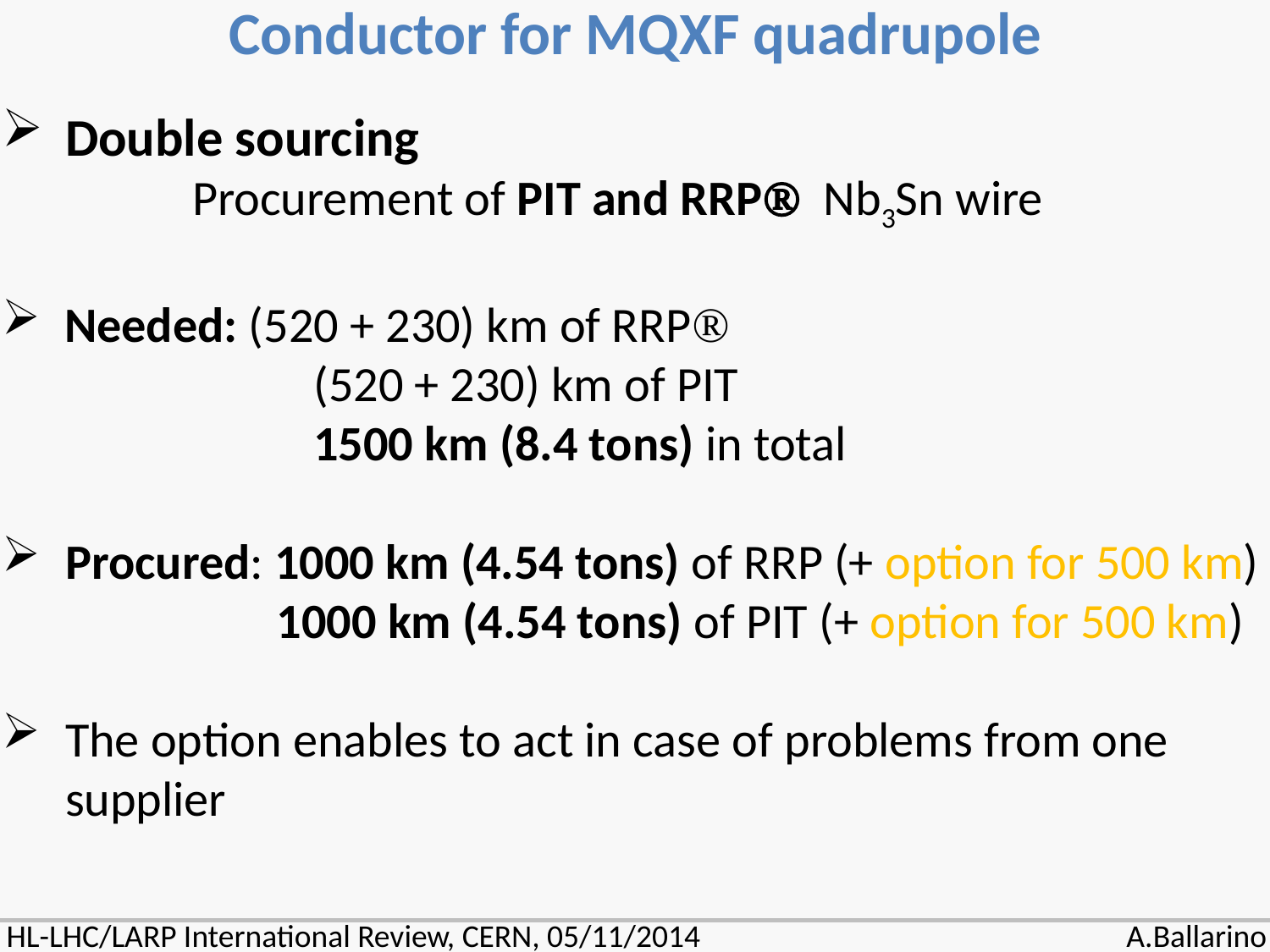

Conductor for MQXF quadrupole
Double sourcing
	Procurement of PIT and RRP®  Nb3Sn wire

Needed: (520 + 230) km of RRP®
	(520 + 230) km of PIT
	1500 km (8.4 tons) in total

Procured: 1000 km (4.54 tons) of RRP (+ option for 500 km)
	1000 km (4.54 tons) of PIT (+ option for 500 km)

The option enables to act in case of problems from one supplier